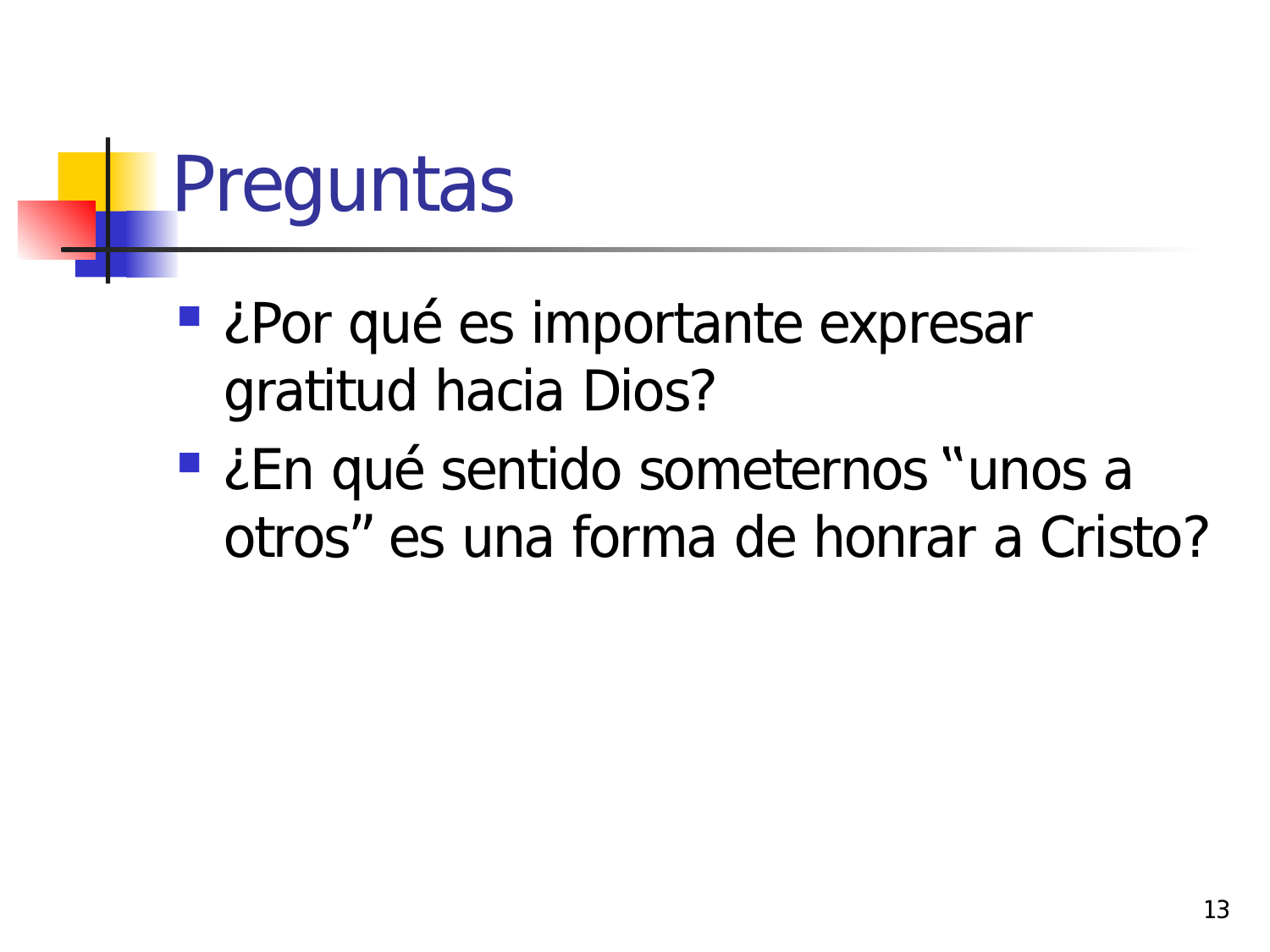

# Preguntas
¿Por qué es importante expresar gratitud hacia Dios?
¿En qué sentido someternos “unos a otros” es una forma de honrar a Cristo?

13